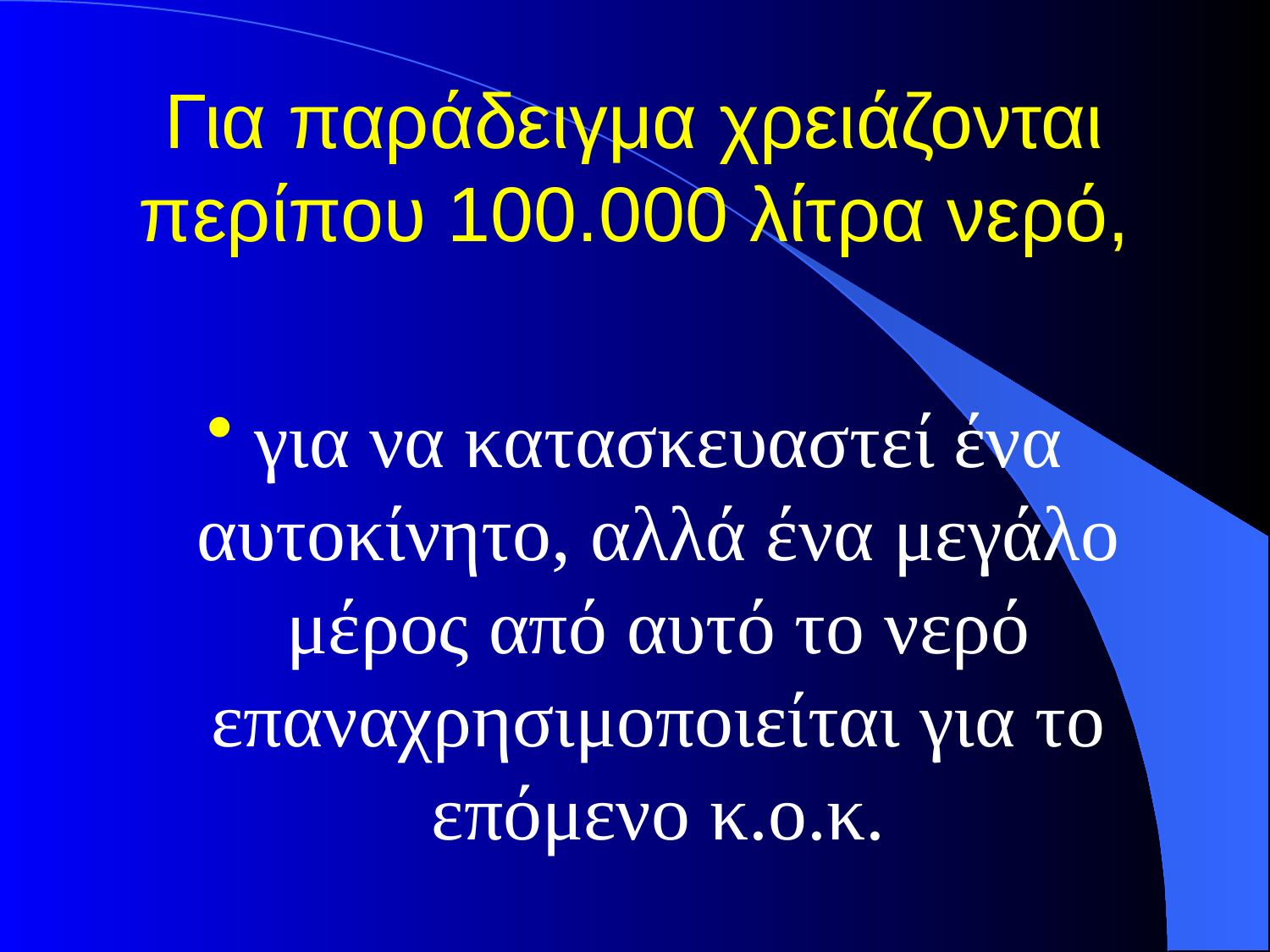

# Για παράδειγμα χρειάζονται περίπου 100.000 λίτρα νερό,

για να κατασκευαστεί ένα αυτοκίνητο, αλλά ένα μεγάλο μέρος από αυτό το νερό επαναχρησιμοποιείται για το επόμενο κ.ο.κ.